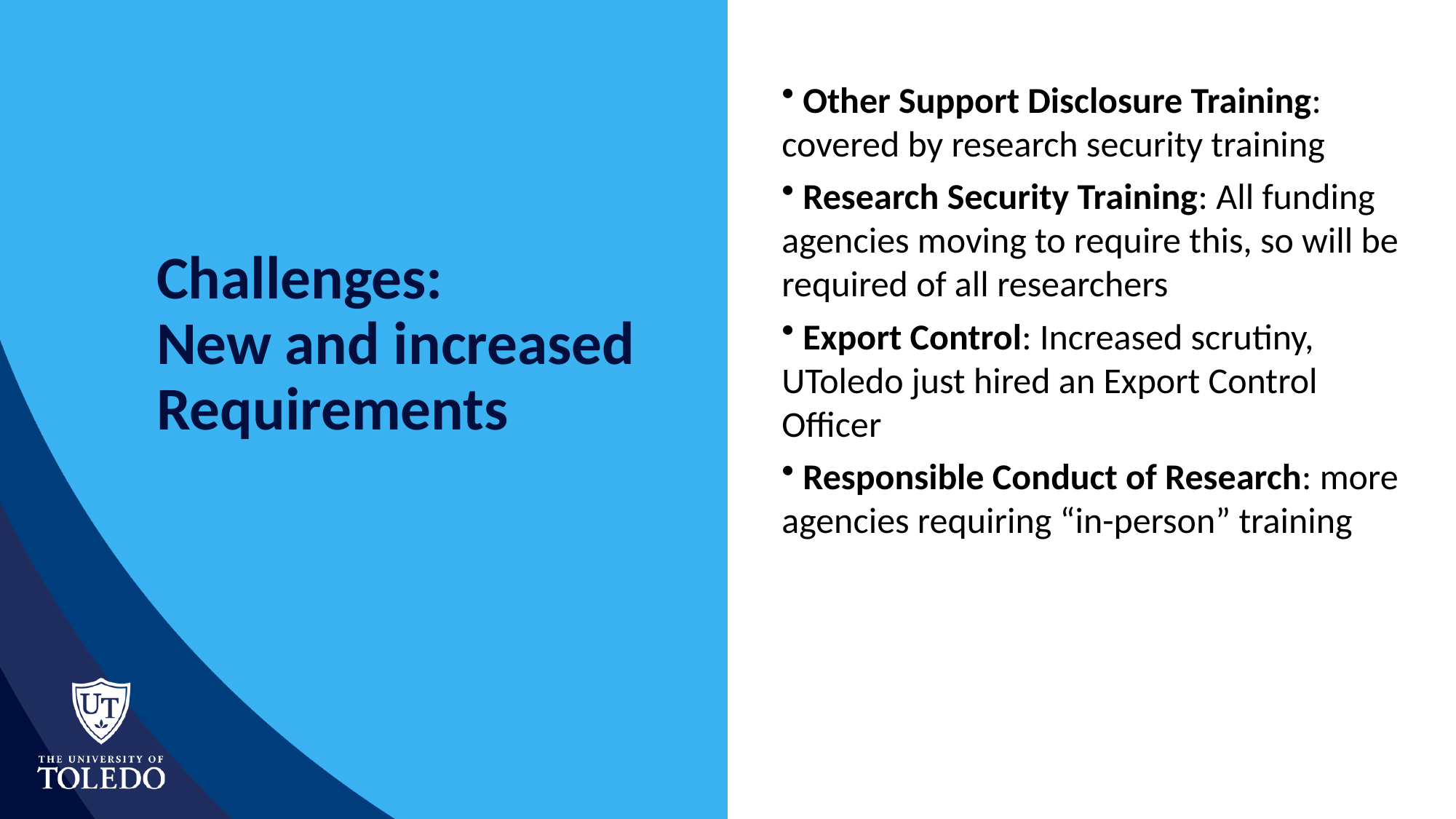

# Challenges: New and increased Requirements
 Other Support Disclosure Training: covered by research security training
 Research Security Training: All funding agencies moving to require this, so will be required of all researchers
 Export Control: Increased scrutiny, UToledo just hired an Export Control Officer
 Responsible Conduct of Research: more agencies requiring “in-person” training